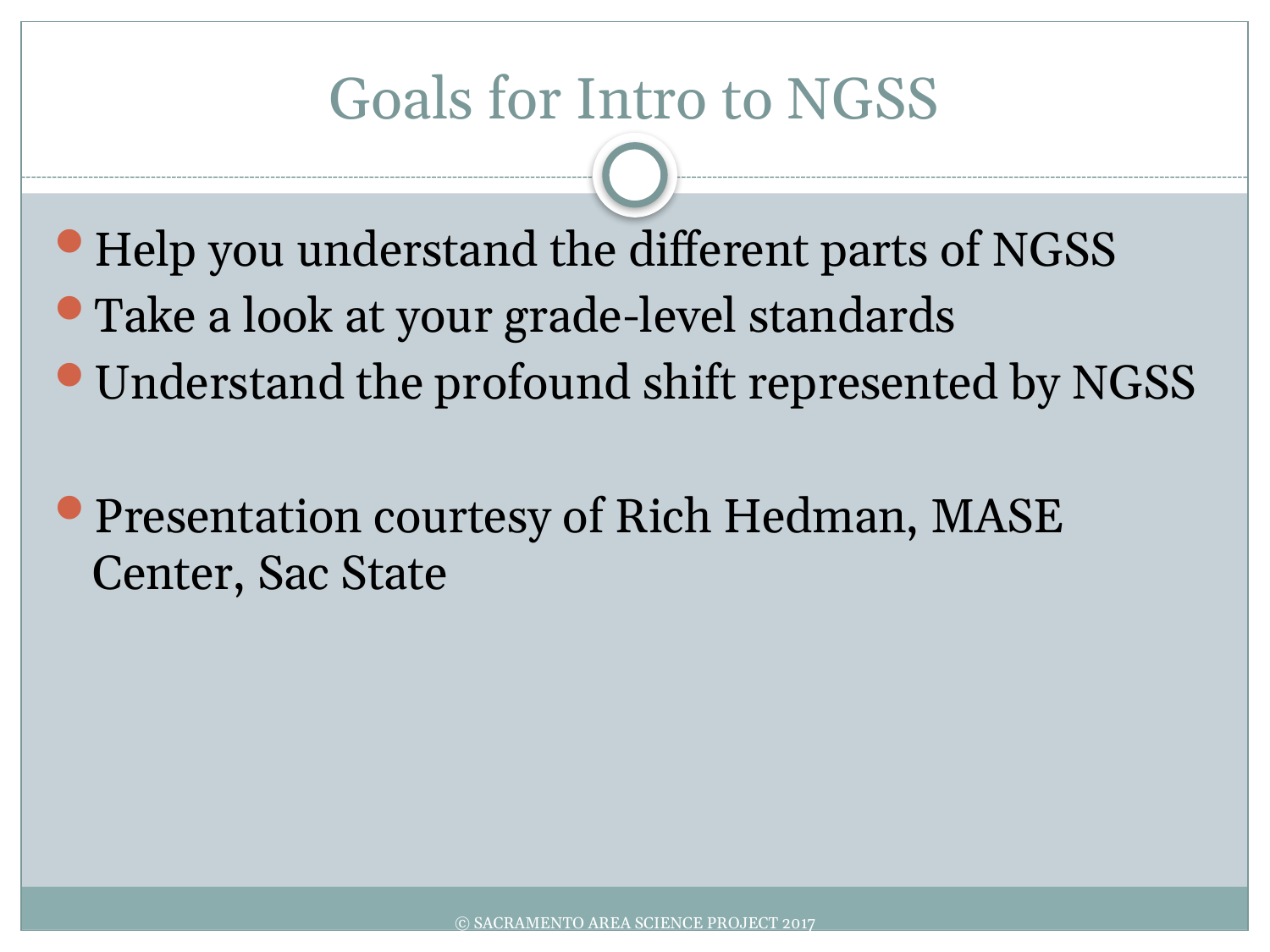

# Goals for Intro to NGSS
Help you understand the different parts of NGSS
Take a look at your grade-level standards
Understand the profound shift represented by NGSS

Presentation courtesy of Rich Hedman, MASE Center, Sac State